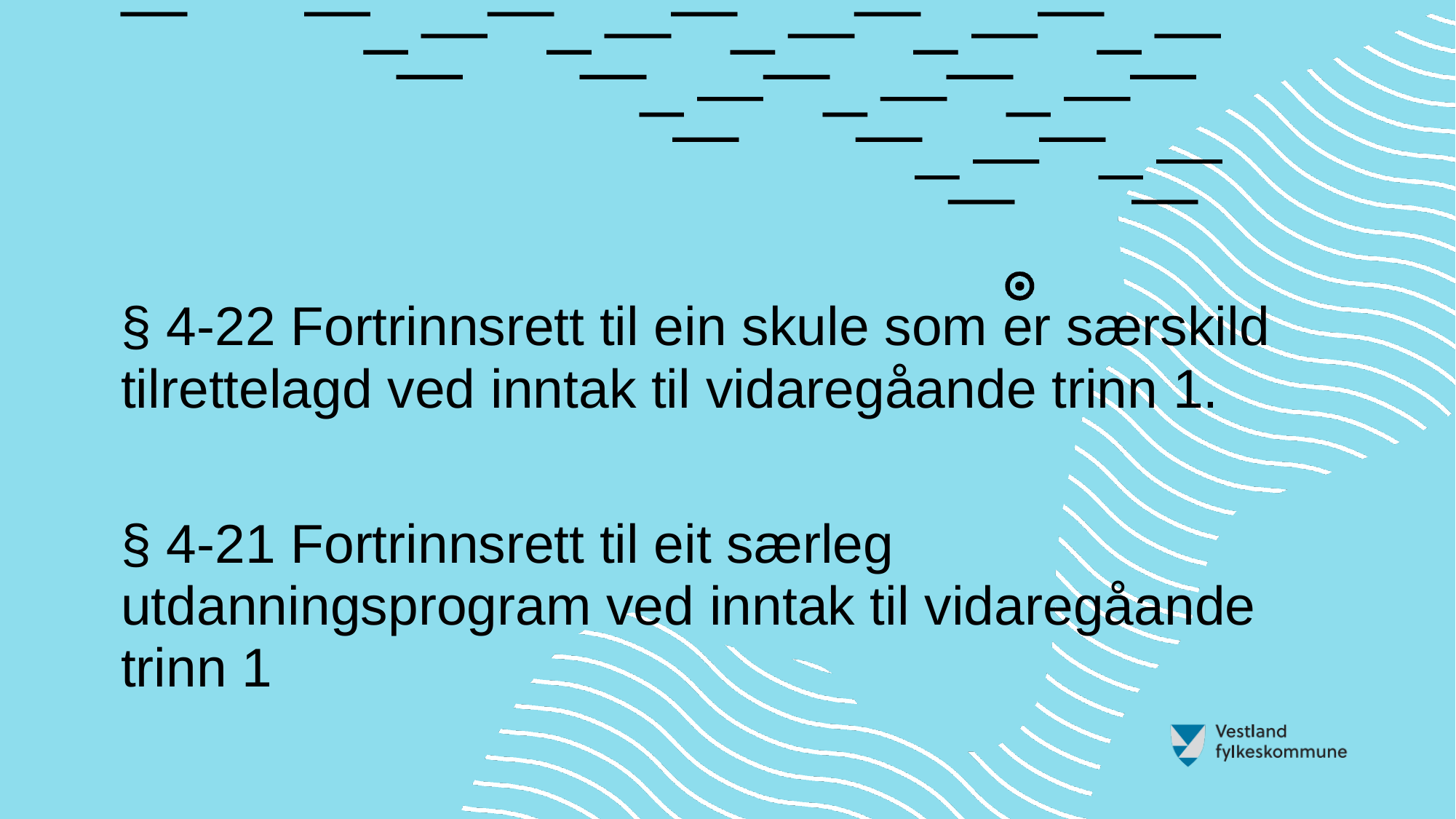

§ 4-22 Fortrinnsrett til ein skule som er særskild tilrettelagd ved inntak til vidaregåande trinn 1.

§ 4-21 Fortrinnsrett til eit særleg utdanningsprogram ved inntak til vidaregåande trinn 1